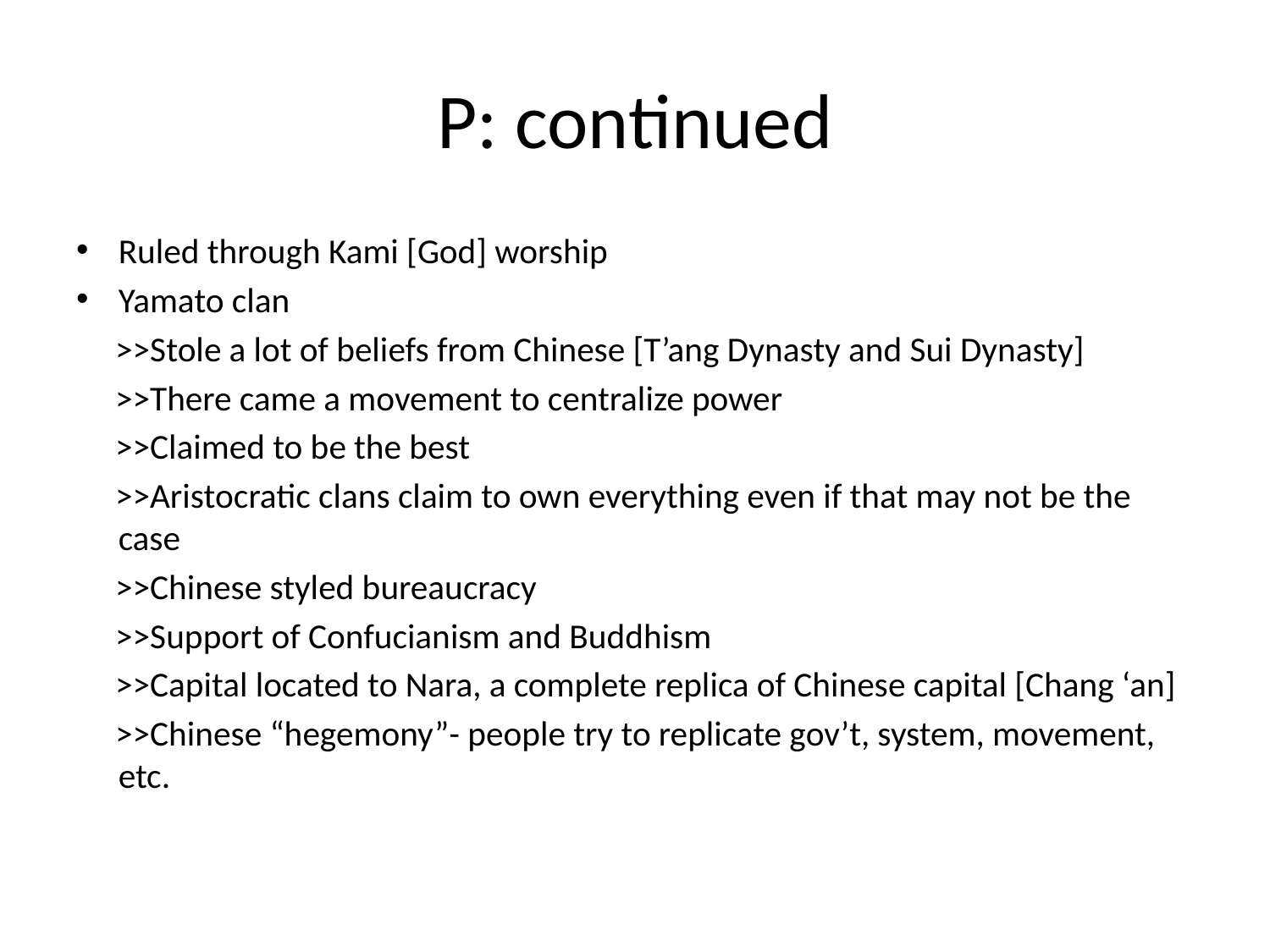

# P: continued
Ruled through Kami [God] worship
Yamato clan
     >>Stole a lot of beliefs from Chinese [T’ang Dynasty and Sui Dynasty]
     >>There came a movement to centralize power
     >>Claimed to be the best
     >>Aristocratic clans claim to own everything even if that may not be the case
     >>Chinese styled bureaucracy
     >>Support of Confucianism and Buddhism
     >>Capital located to Nara, a complete replica of Chinese capital [Chang ‘an]
     >>Chinese “hegemony”- people try to replicate gov’t, system, movement, etc.